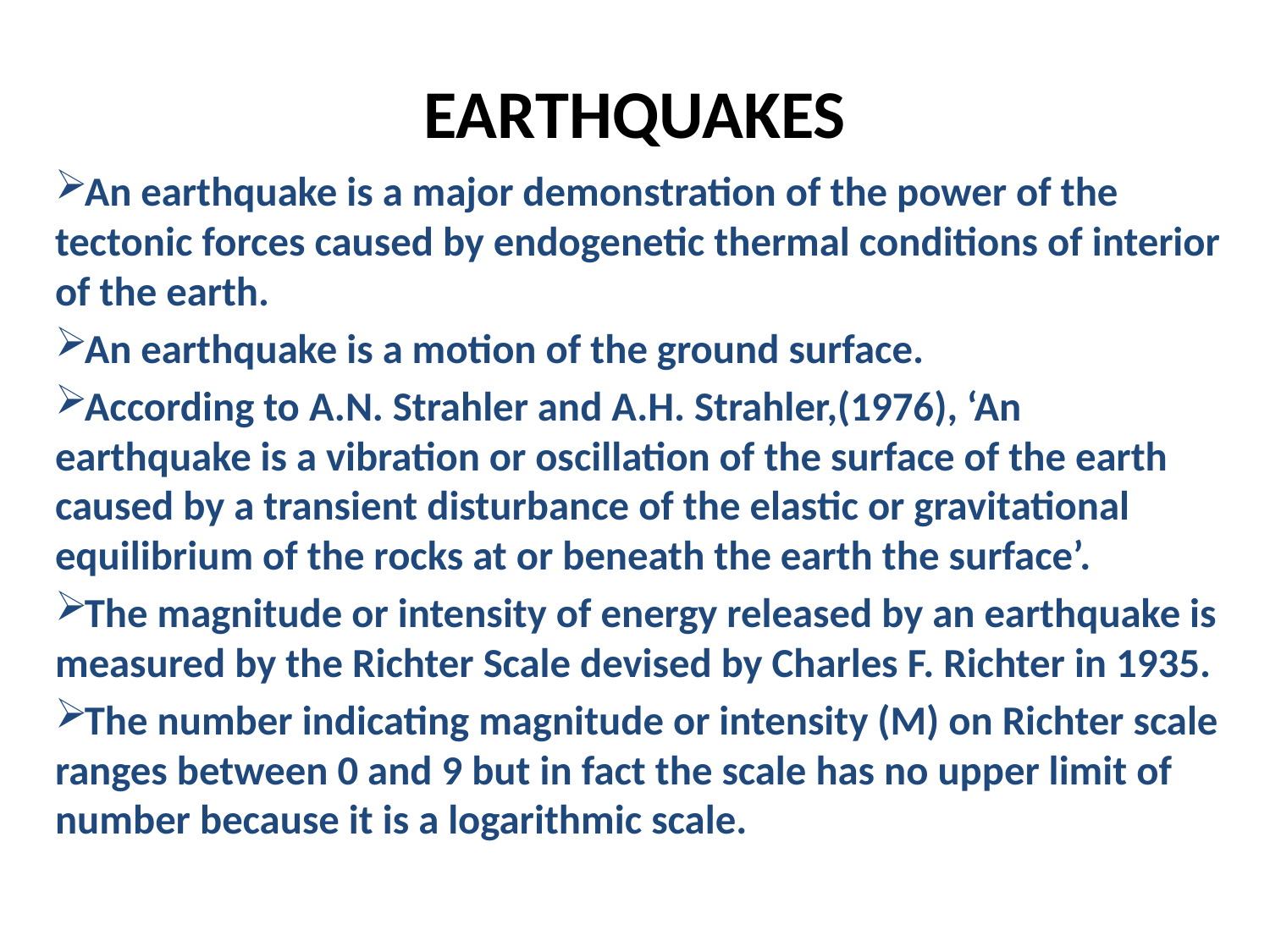

# EARTHQUAKES
An earthquake is a major demonstration of the power of the tectonic forces caused by endogenetic thermal conditions of interior of the earth.
An earthquake is a motion of the ground surface.
According to A.N. Strahler and A.H. Strahler,(1976), ‘An earthquake is a vibration or oscillation of the surface of the earth caused by a transient disturbance of the elastic or gravitational equilibrium of the rocks at or beneath the earth the surface’.
The magnitude or intensity of energy released by an earthquake is measured by the Richter Scale devised by Charles F. Richter in 1935.
The number indicating magnitude or intensity (M) on Richter scale ranges between 0 and 9 but in fact the scale has no upper limit of number because it is a logarithmic scale.